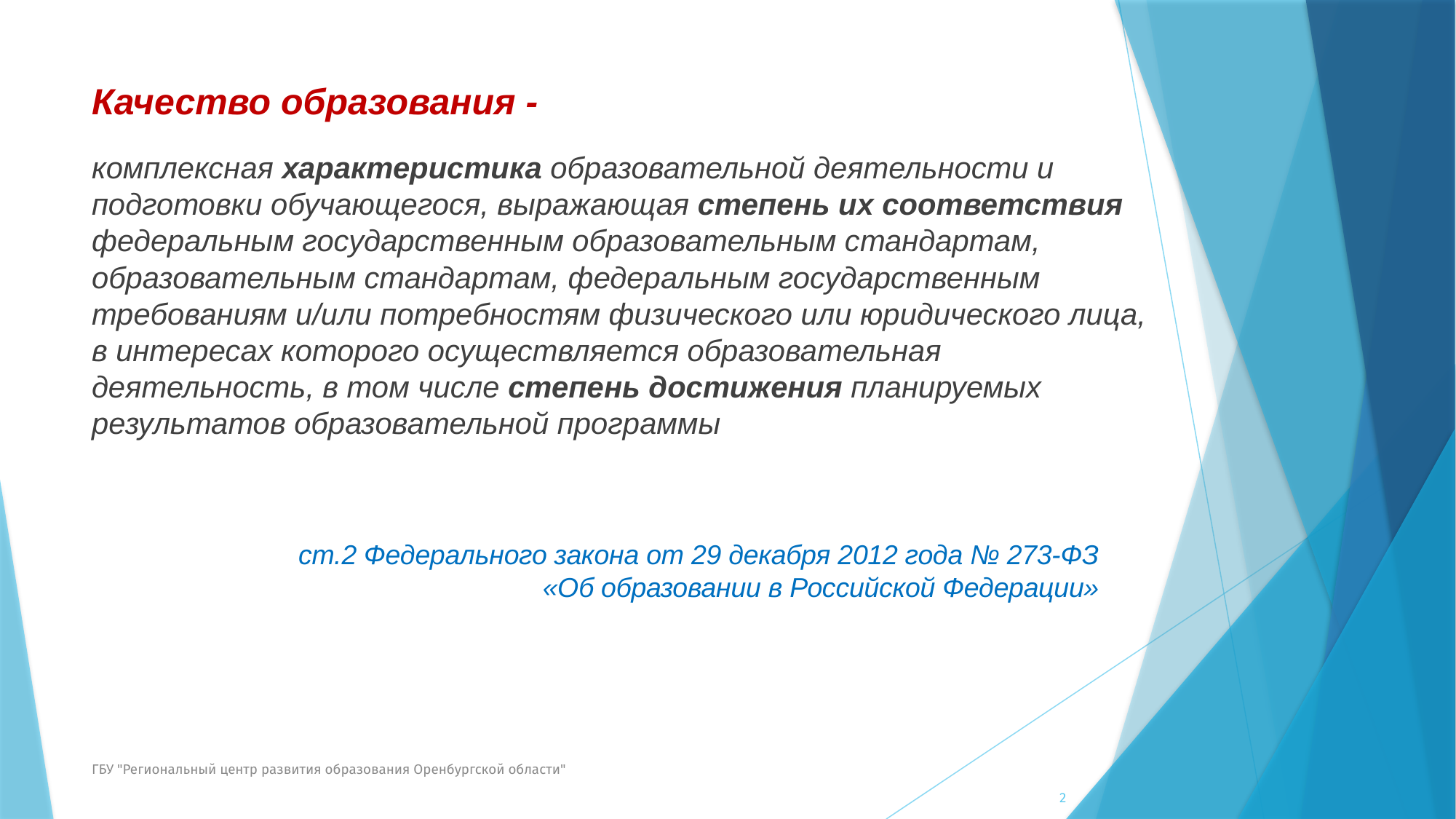

# Качество образования -
комплексная характеристика образовательной деятельности и подготовки обучающегося, выражающая степень их соответствия федеральным государственным образовательным стандартам, образовательным стандартам, федеральным государственным требованиям и/или потребностям физического или юридического лица, в интересах которого осуществляется образовательная деятельность, в том числе степень достижения планируемых результатов образовательной программы
ст.2 Федерального закона от 29 декабря 2012 года № 273-ФЗ
«Об образовании в Российской Федерации»
ГБУ "Региональный центр развития образования Оренбургской области"
2